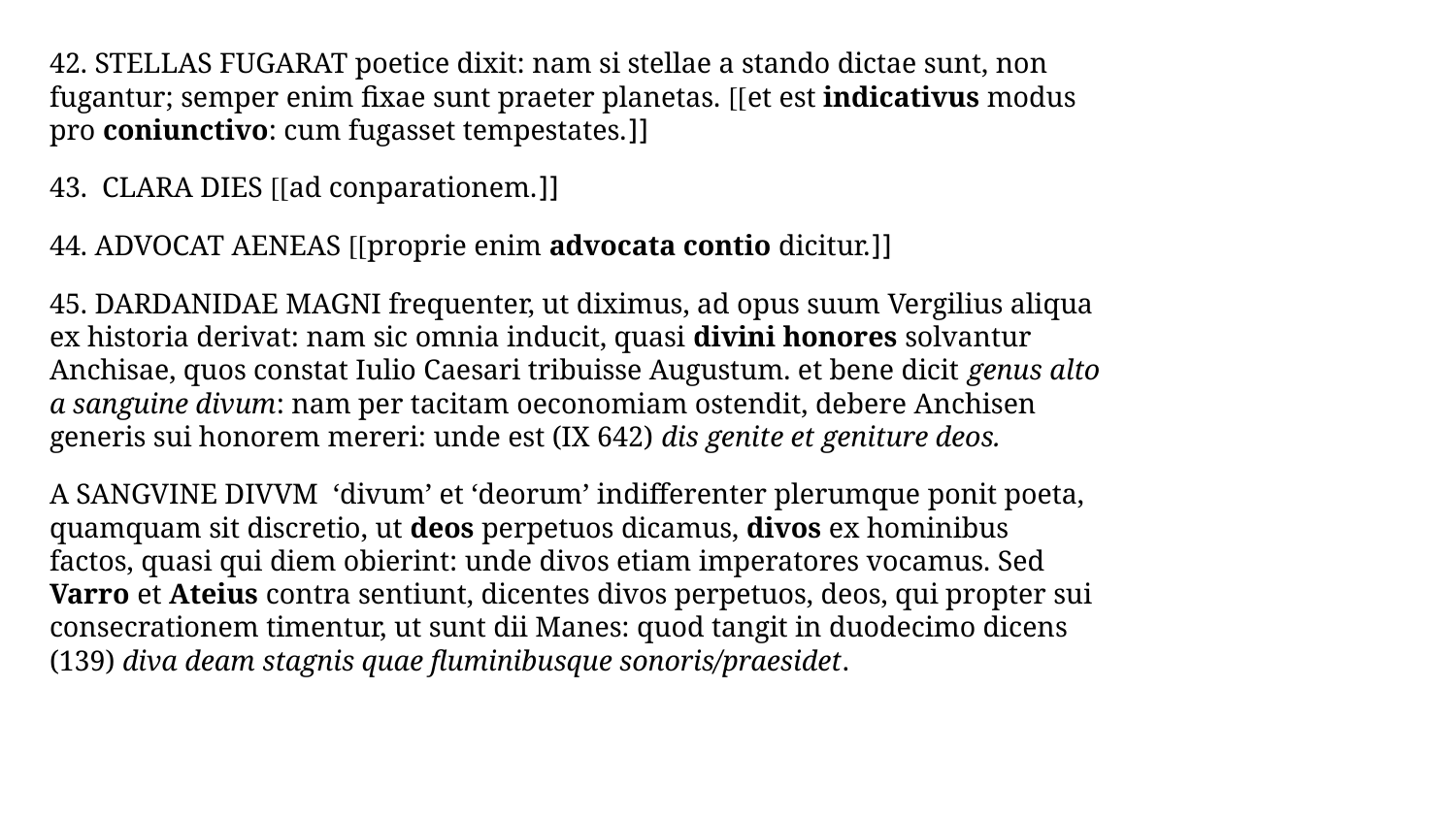

# 42. STELLAS FUGARAT poetice dixit: nam si stellae a stando dictae sunt, non fugantur; semper enim fixae sunt praeter planetas. [[et est indicativus modus pro coniunctivo: cum fugasset tempestates.]]
43.  CLARA DIES [[ad conparationem.]]
44. ADVOCAT AENEAS [[proprie enim advocata contio dicitur.]]
45. DARDANIDAE MAGNI frequenter, ut diximus, ad opus suum Vergilius aliqua ex historia derivat: nam sic omnia inducit, quasi divini honores solvantur Anchisae, quos constat Iulio Caesari tribuisse Augustum. et bene dicit genus alto a sanguine divum: nam per tacitam oeconomiam ostendit, debere Anchisen generis sui honorem mereri: unde est (IX 642) dis genite et geniture deos.
A SANGVINE DIVVM  ‘divum’ et ‘deorum’ indifferenter plerumque ponit poeta, quamquam sit discretio, ut deos perpetuos dicamus, divos ex hominibus factos, quasi qui diem obierint: unde divos etiam imperatores vocamus. Sed Varro et Ateius contra sentiunt, dicentes divos perpetuos, deos, qui propter sui consecrationem timentur, ut sunt dii Manes: quod tangit in duodecimo dicens (139) diva deam stagnis quae fluminibusque sonoris/praesidet.